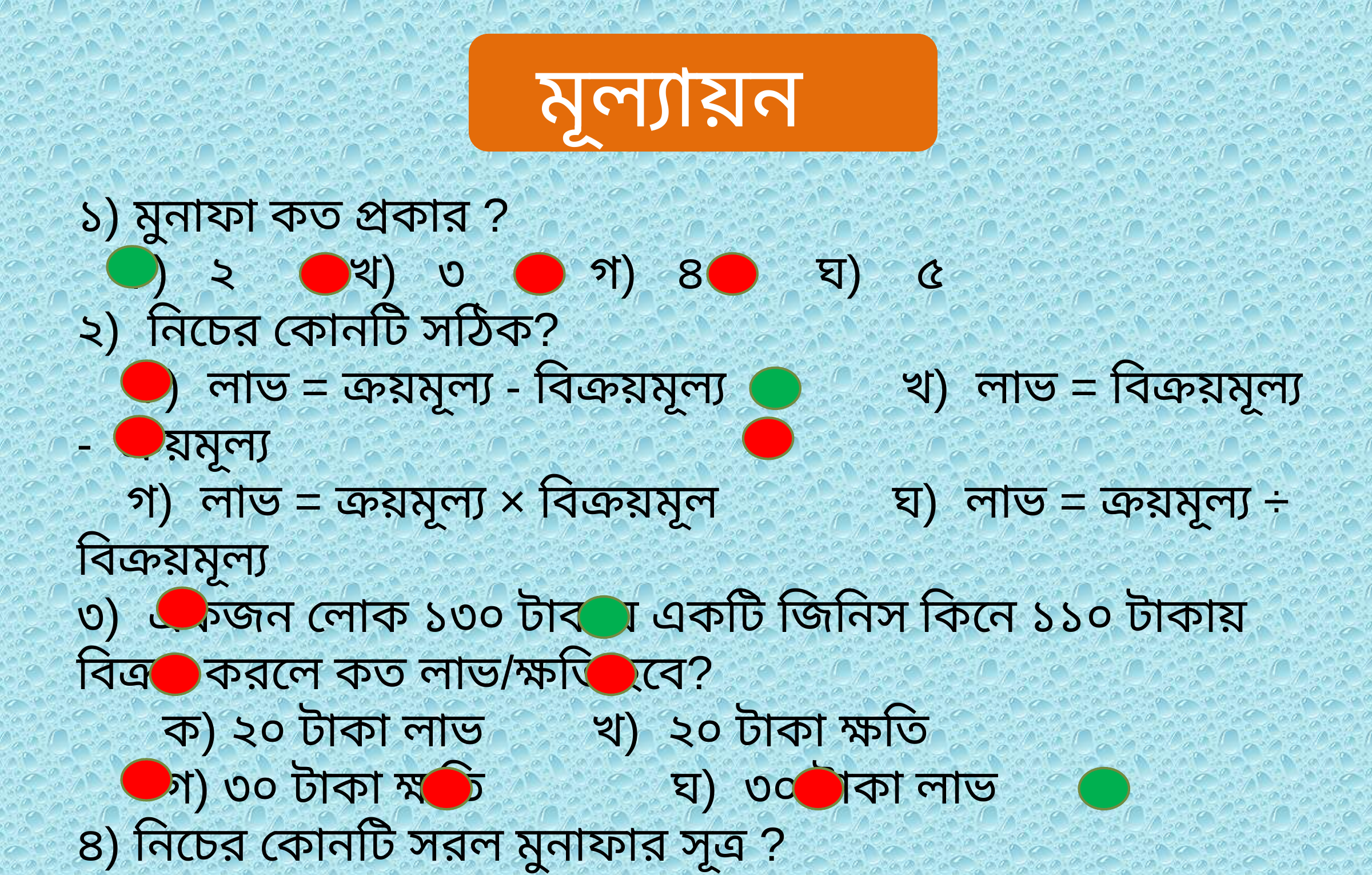

মূল্যায়ন
১) মুনাফা কত প্রকার ?
   ক)   ২         খ)   ৩          গ)   ৪         ঘ)    ৫
২)  নিচের কোনটি সঠিক?
    ক)  লাভ = ক্রয়মূল্য - বিক্রয়মূল্য              খ)  লাভ = বিক্রয়মূল্য -  ক্রয়মূল্য
    গ)  লাভ = ক্রয়মূল্য × বিক্রয়মূল              ঘ)  লাভ = ক্রয়মূল্য ÷ বিক্রয়মূল্য
৩)  একজন লোক ১৩০ টাকায় একটি জিনিস কিনে ১১০ টাকায় বিক্রয় করলে কত লাভ/ক্ষতি হবে?
	ক) ২০ টাকা লাভ 		খ)  ২০ টাকা ক্ষতি
	গ) ৩০ টাকা ক্ষতি               ঘ)  ৩০ টাকা লাভ
৪) নিচের কোনটি সরল মুনাফার সূত্র ?
    ক) I = p+prn       খ)    I = p( 1+rn)       গ)    I = prm      ঘ)    I = prn